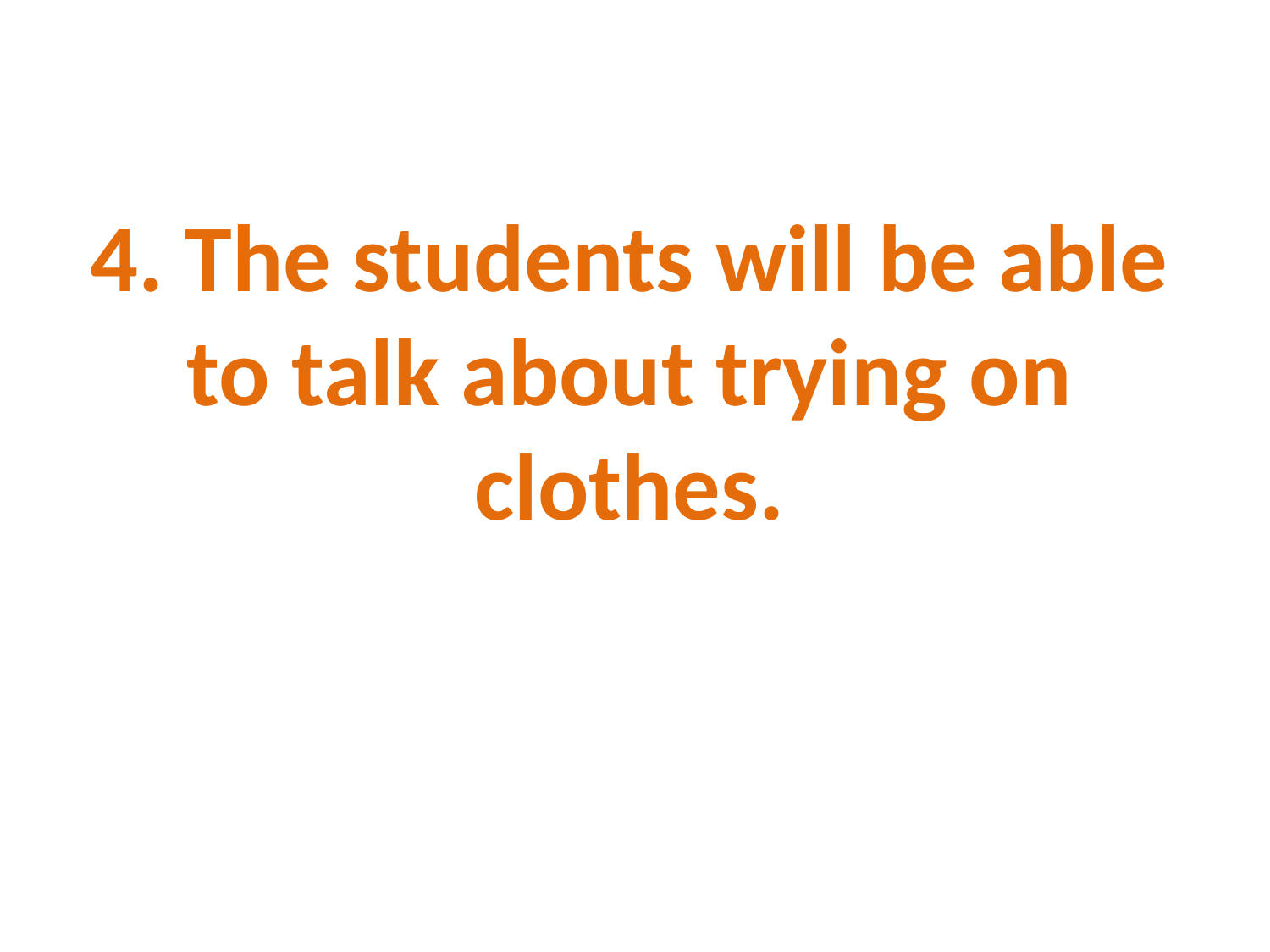

4. The students will be able to talk about trying on clothes.